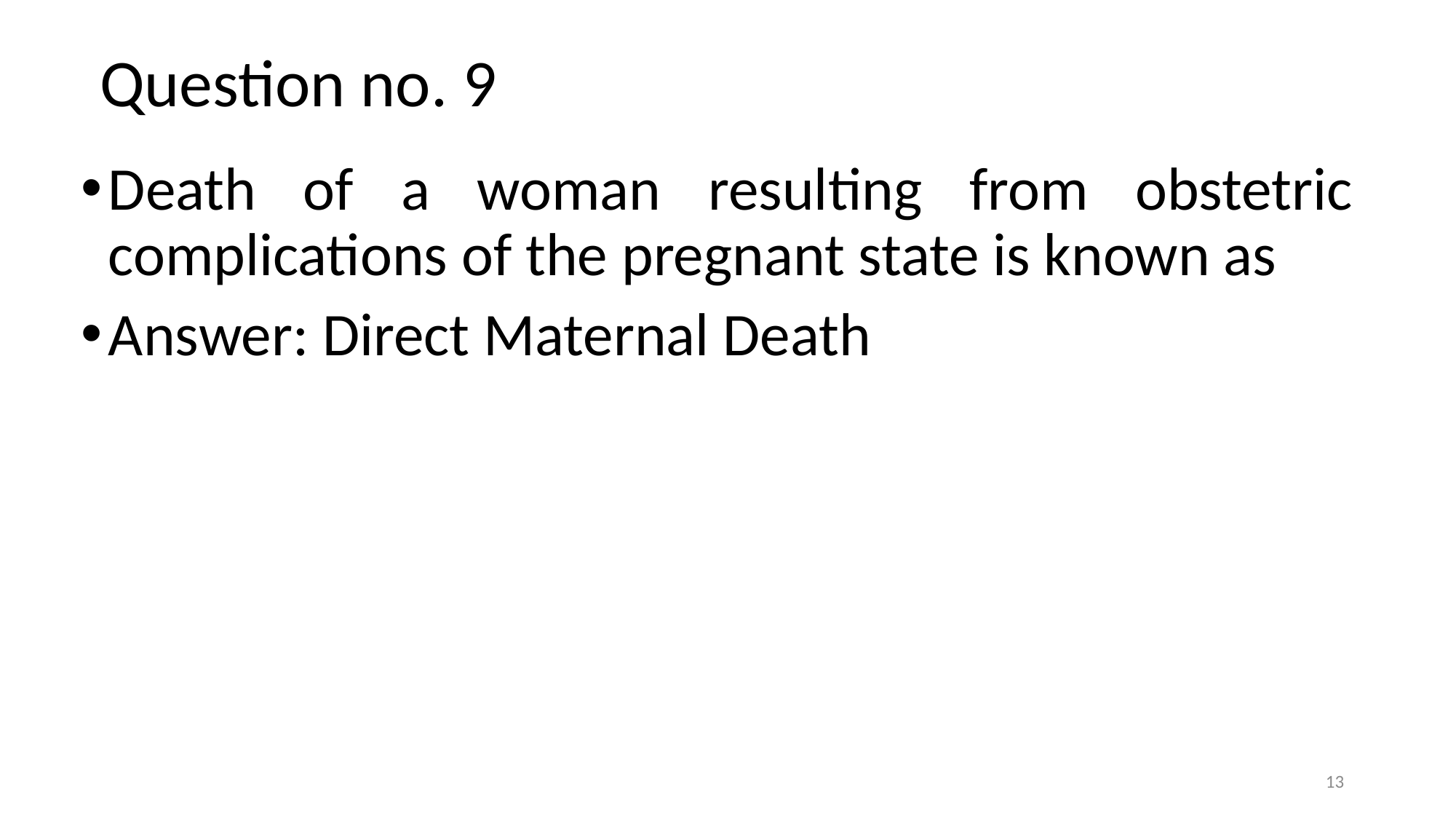

# Question no. 9
Death of a woman resulting from obstetric complications of the pregnant state is known as
Answer: Direct Maternal Death
13